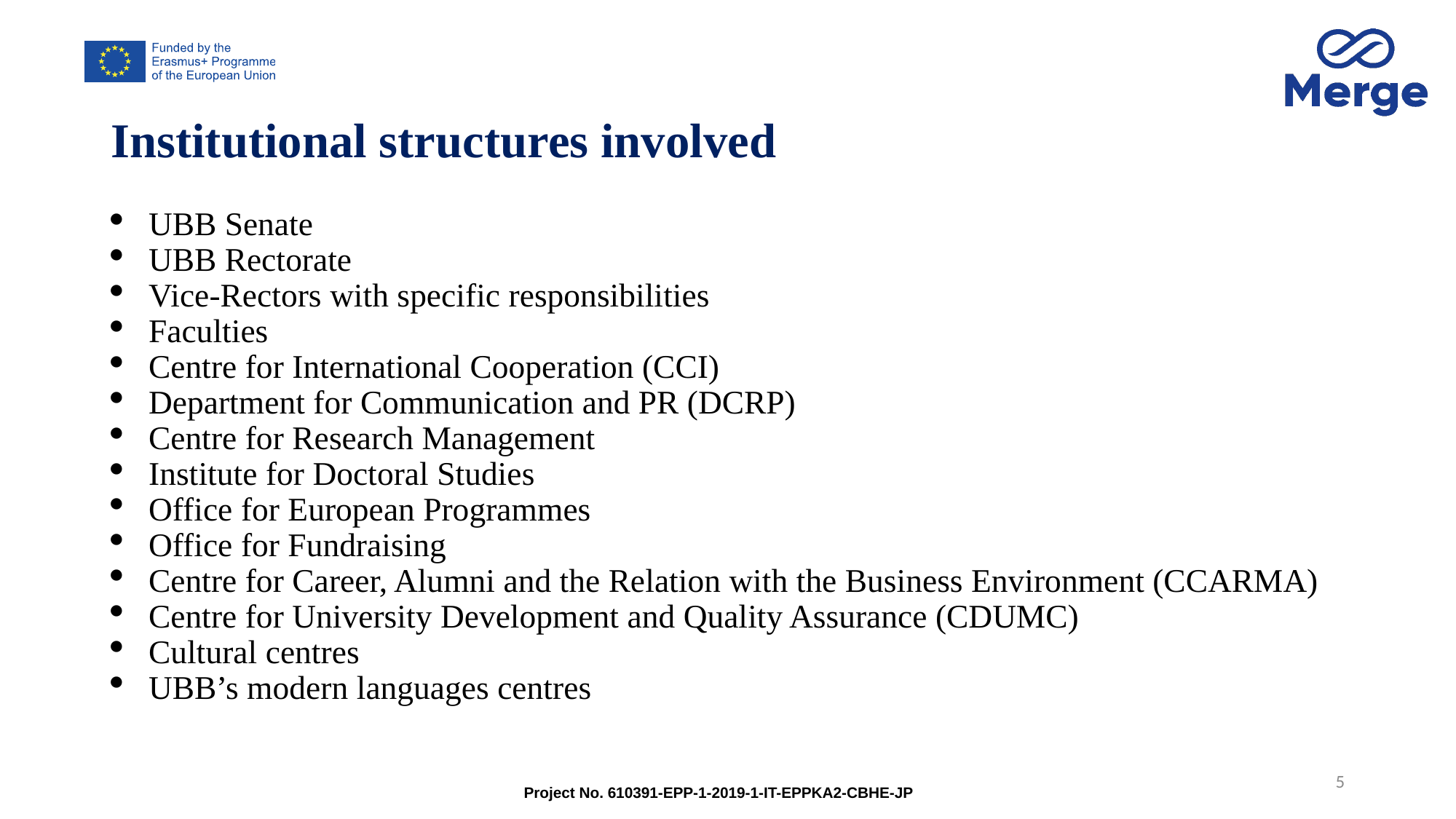

# Institutional structures involved
UBB Senate
UBB Rectorate
Vice-Rectors with specific responsibilities
Faculties
Centre for International Cooperation (CCI)
Department for Communication and PR (DCRP)
Centre for Research Management
Institute for Doctoral Studies
Office for European Programmes
Office for Fundraising
Centre for Career, Alumni and the Relation with the Business Environment (CCARMA)
Centre for University Development and Quality Assurance (CDUMC)
Cultural centres
UBB’s modern languages centres

5